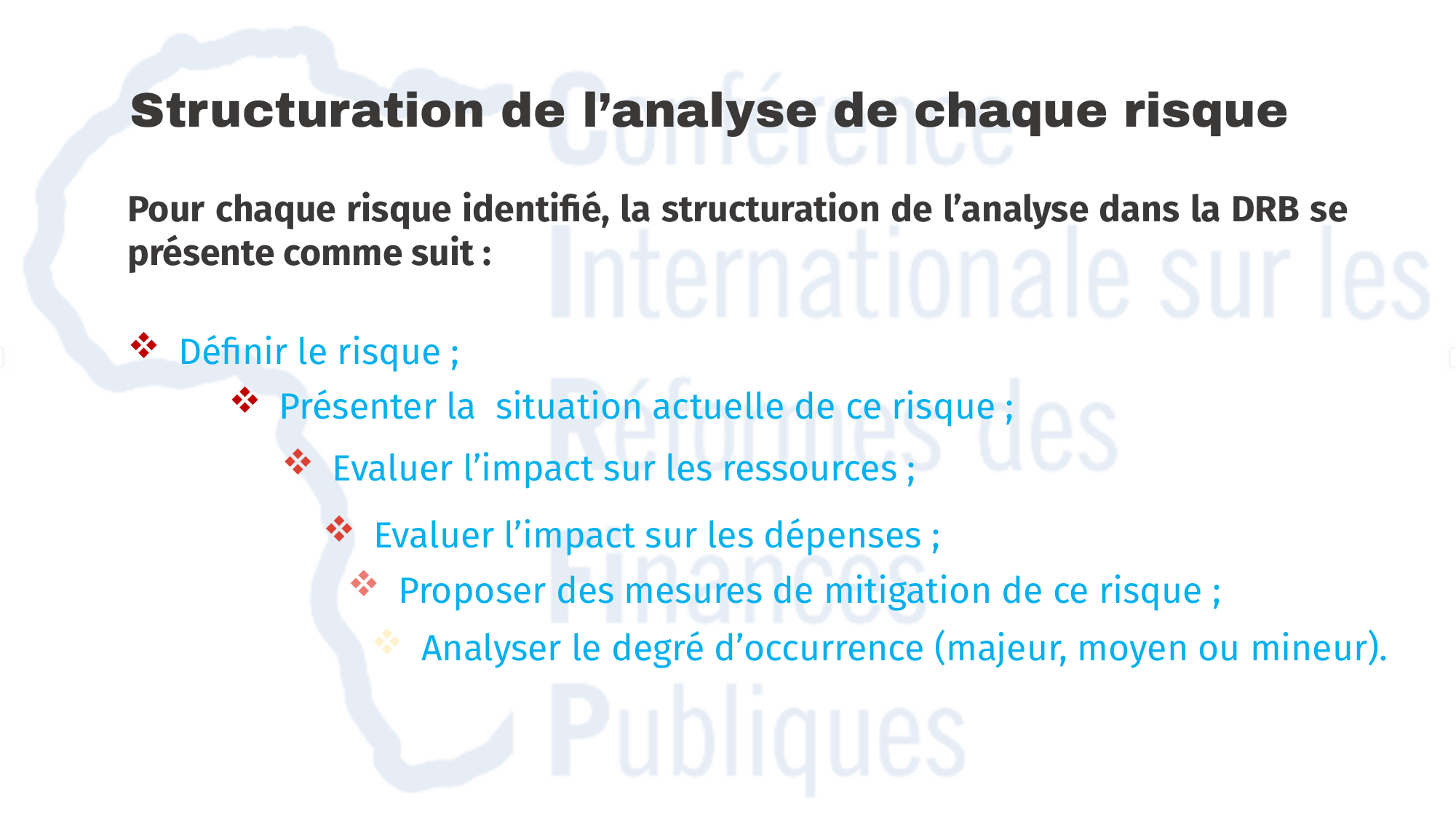

# Structuration de l’analyse de chaque risque
Pour chaque risque identifié, la structuration de l’analyse dans la DRB se présente comme suit :

 Définir le risque ;
 Présenter la  situation actuelle de ce risque ;
 Evaluer l’impact sur les ressources ;
 Evaluer l’impact sur les dépenses ;
 Proposer des mesures de mitigation de ce risque ;
 Analyser le degré d’occurrence (majeur, moyen ou mineur).